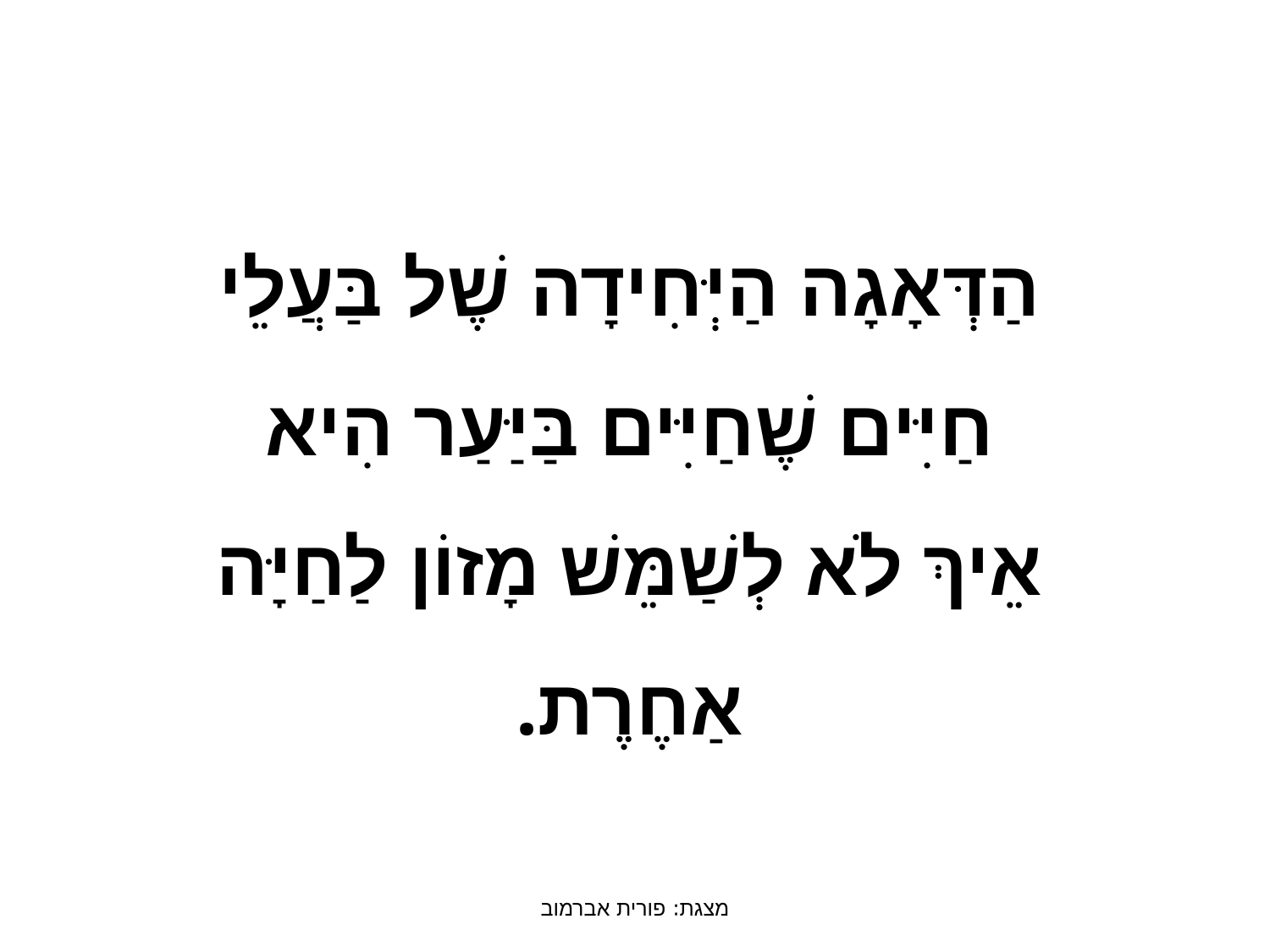

הַדְּאָגָה הַיְּחִידָה שֶׁל בַּעֲלֵי חַיִּים שֶׁחַיִּים בַּיַּעַר הִיא אֵיךְ לֹא לְשַׁמֵּשׁ מָזוֹן לַחַיָּה אַחֶרֶת.
מצגת: פורית אברמוב